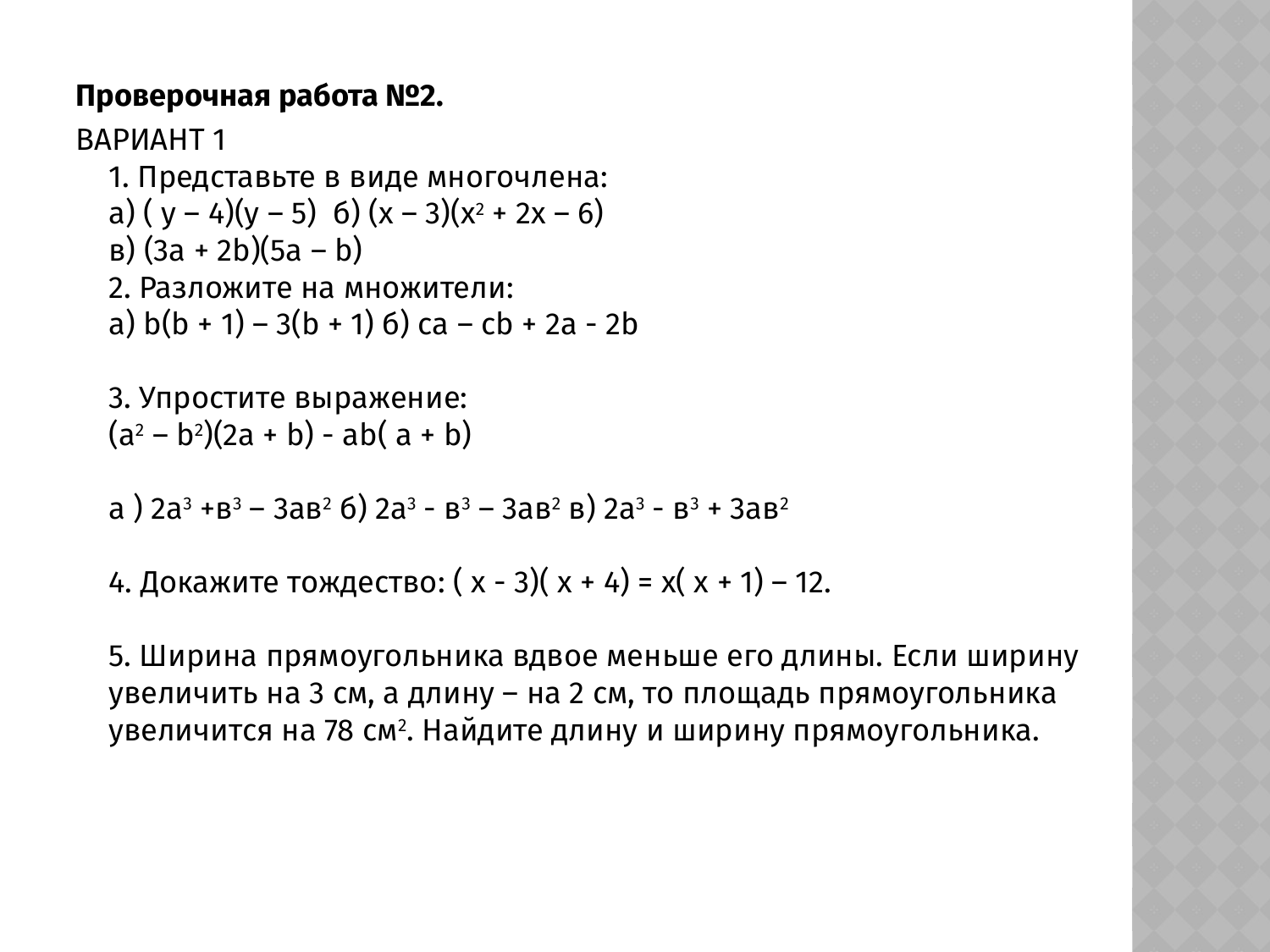

Проверочная работа №2.
ВАРИАНТ 1 
1. Представьте в виде многочлена: 
а) ( у – 4)(у – 5)  б) (х – 3)(х2 + 2х – 6)  
в) (3а + 2b)(5а – b) 
2. Разложите на множители: 
а) b(b + 1) – 3(b + 1) б) са – сb + 2а - 2b
3. Упростите выражение: 
(а2 – b2)(2а + b) - аb( а + b) 
а ) 2а3 +в3 – 3ав2 б) 2а3 - в3 – 3ав2 в) 2а3 - в3 + 3ав2 
4. Докажите тождество: ( х - 3)( х + 4) = х( х + 1) – 12.
5. Ширина прямоугольника вдвое меньше его длины. Если ширину увеличить на 3 см, а длину – на 2 см, то площадь прямоугольника увеличится на 78 см2. Найдите длину и ширину прямоугольника.